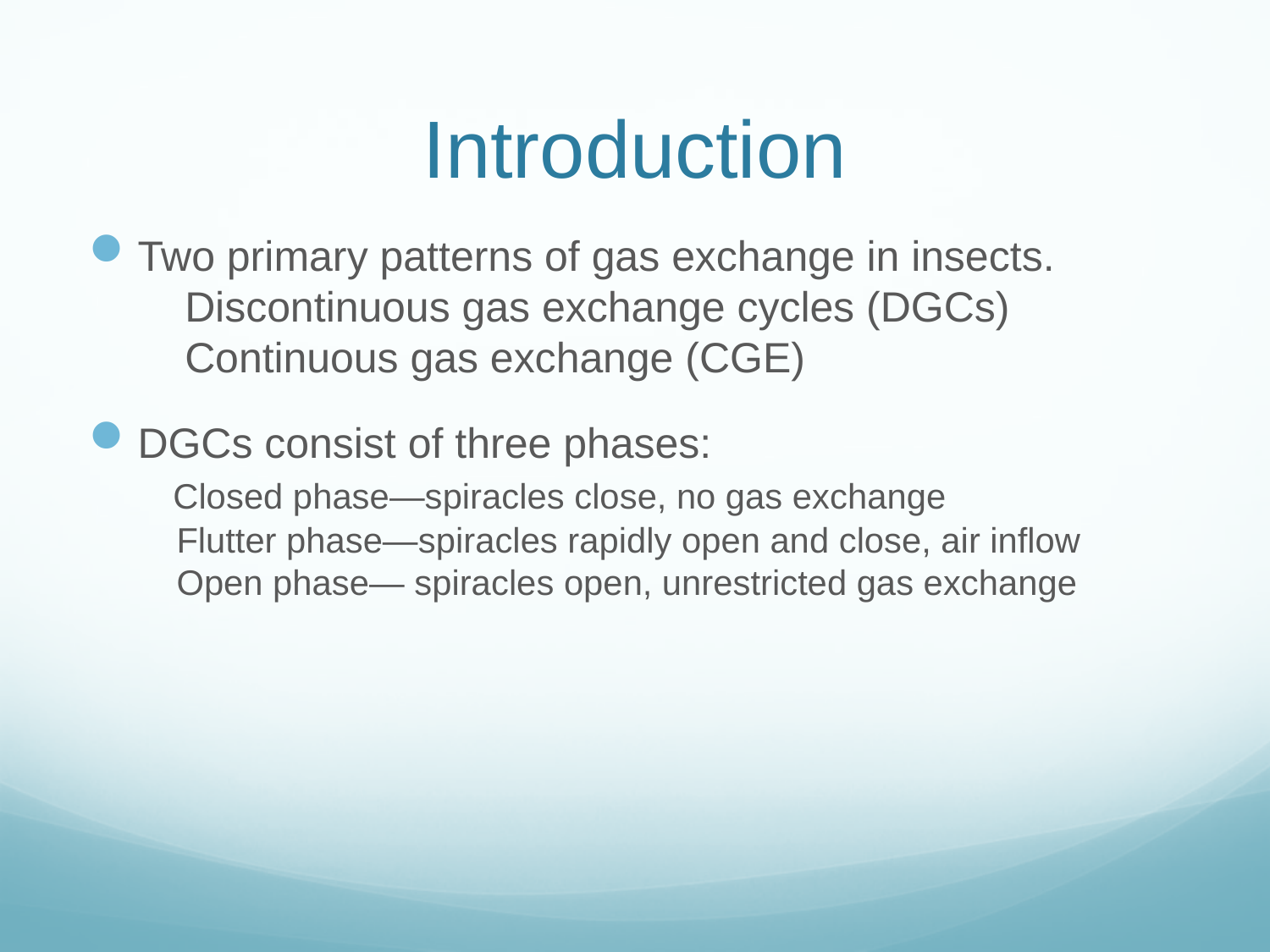

# Introduction
Two primary patterns of gas exchange in insects.
    Discontinuous gas exchange cycles (DGCs)
    Continuous gas exchange (CGE)
DGCs consist of three phases:
   Closed phase—spiracles close, no gas exchange
    Flutter phase—spiracles rapidly open and close, air inflow
    Open phase— spiracles open, unrestricted gas exchange